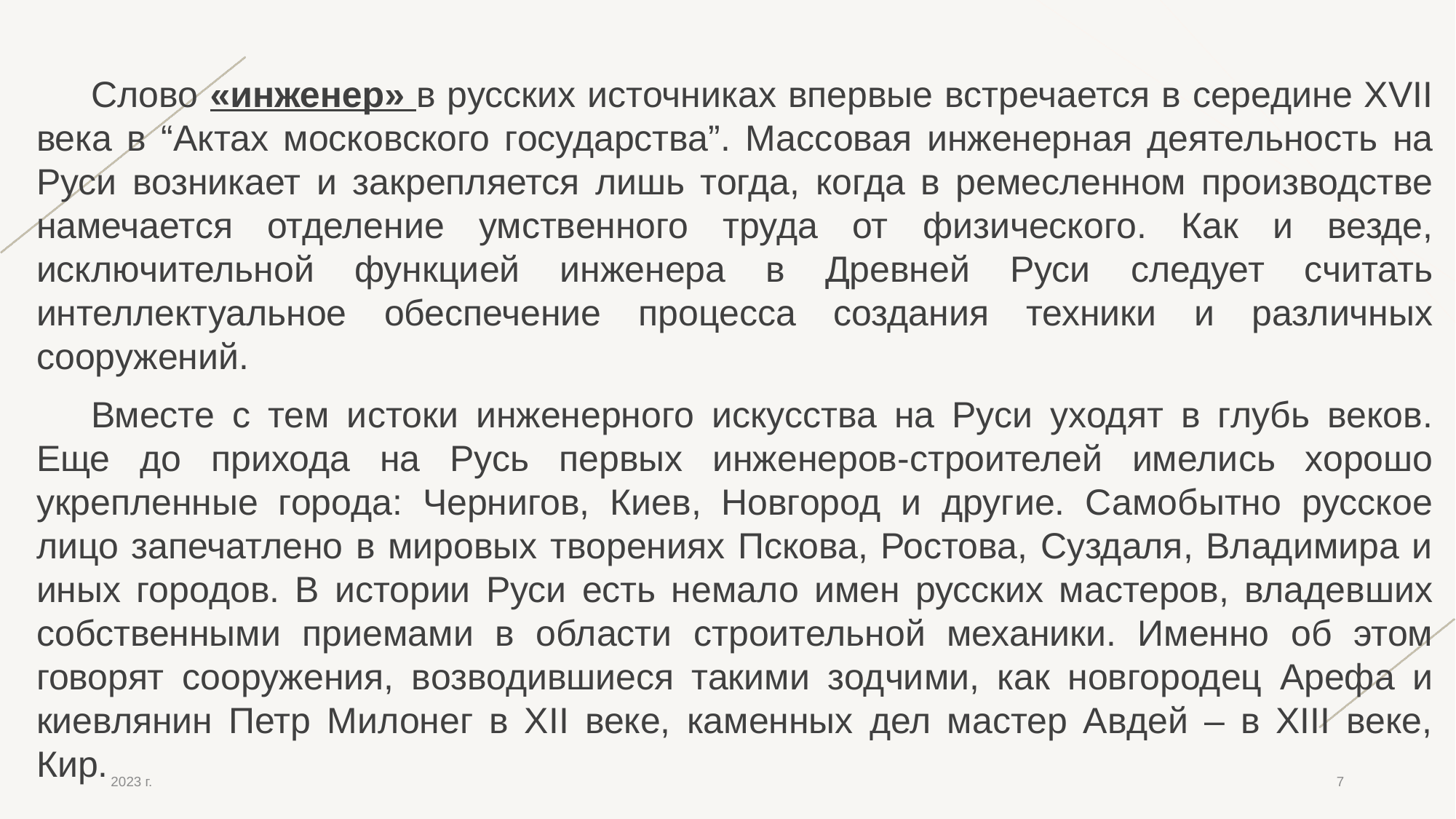

Слово «инженер» в русских источниках впервые встречается в середине ХVІІ века в “Актах московского государства”. Массовая инженерная деятельность на Руси возникает и закрепляется лишь тогда, когда в ремесленном производстве намечается отделение умственного труда от физического. Как и везде, исключительной функцией инженера в Древней Руси следует считать интеллектуальное обеспечение процесса создания техники и различных сооружений.
Вместе с тем истоки инженерного искусства на Руси уходят в глубь веков. Еще до прихода на Русь первых инженеров-строителей имелись хорошо укрепленные города: Чернигов, Киев, Новгород и другие. Самобытно русское лицо запечатлено в мировых творениях Пскова, Ростова, Суздаля, Владимира и иных городов. В истории Руси есть немало имен русских мастеров, владевших собственными приемами в области строительной механики. Именно об этом говорят сооружения, возводившиеся такими зодчими, как новгородец Арефа и киевлянин Петр Милонег в ХІІ веке, каменных дел мастер Авдей – в ХІІІ веке, Кир.
2023 г.
7